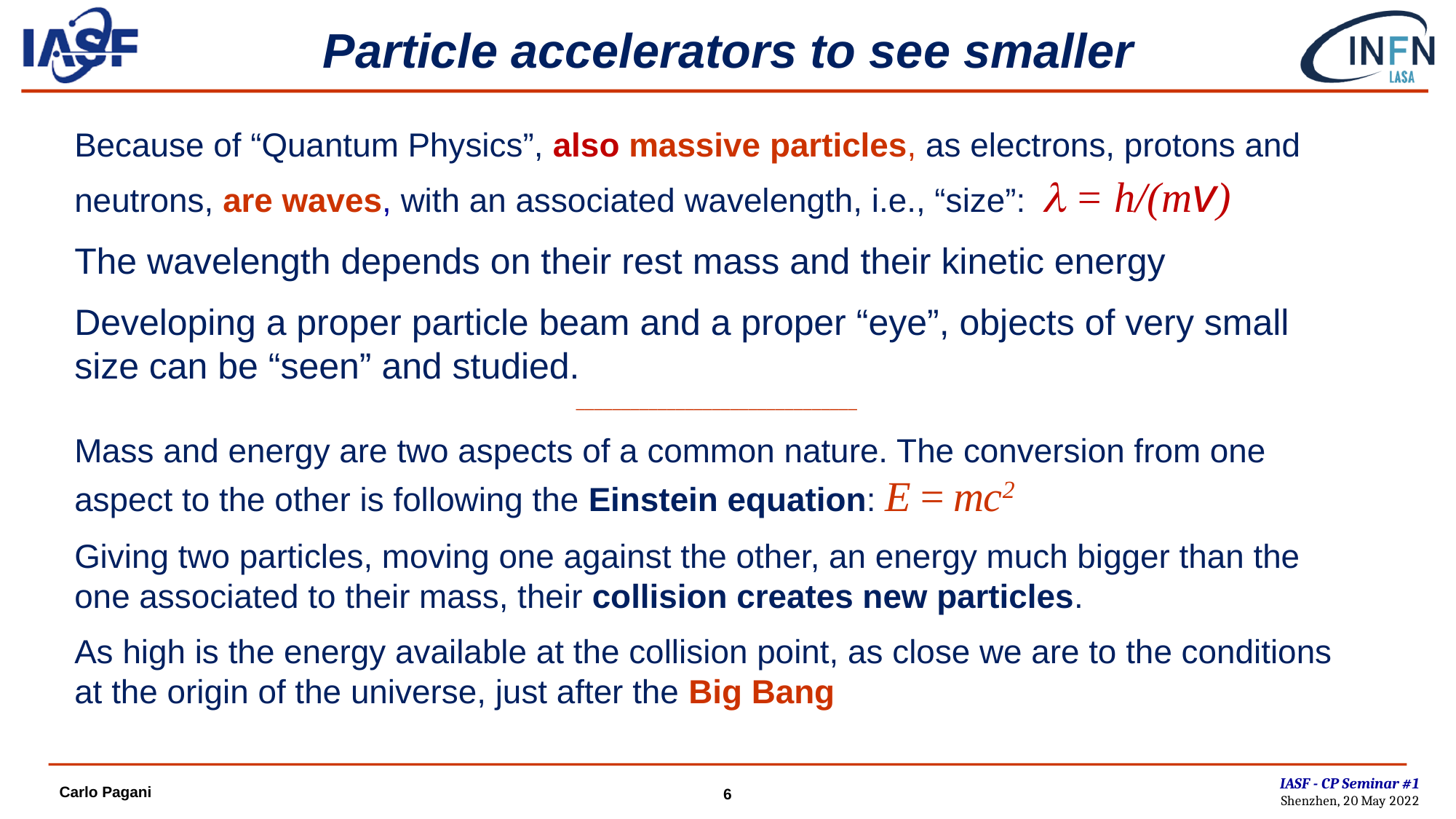

# Particle accelerators to see smaller
Because of “Quantum Physics”, also massive particles, as electrons, protons and neutrons, are waves, with an associated wavelength, i.e., “size”:  λ = h/(mv)

The wavelength depends on their rest mass and their kinetic energy

Developing a proper particle beam and a proper “eye”, objects of very small size can be “seen” and studied.
_______________________________

Mass and energy are two aspects of a common nature. The conversion from one aspect to the other is following the Einstein equation: E = mc2

Giving two particles, moving one against the other, an energy much bigger than the one associated to their mass, their collision creates new particles.

As high is the energy available at the collision point, as close we are to the conditions at the origin of the universe, just after the Big Bang
IASF - CP Seminar #1
Shenzhen, 20 May 2022
Carlo Pagani
6